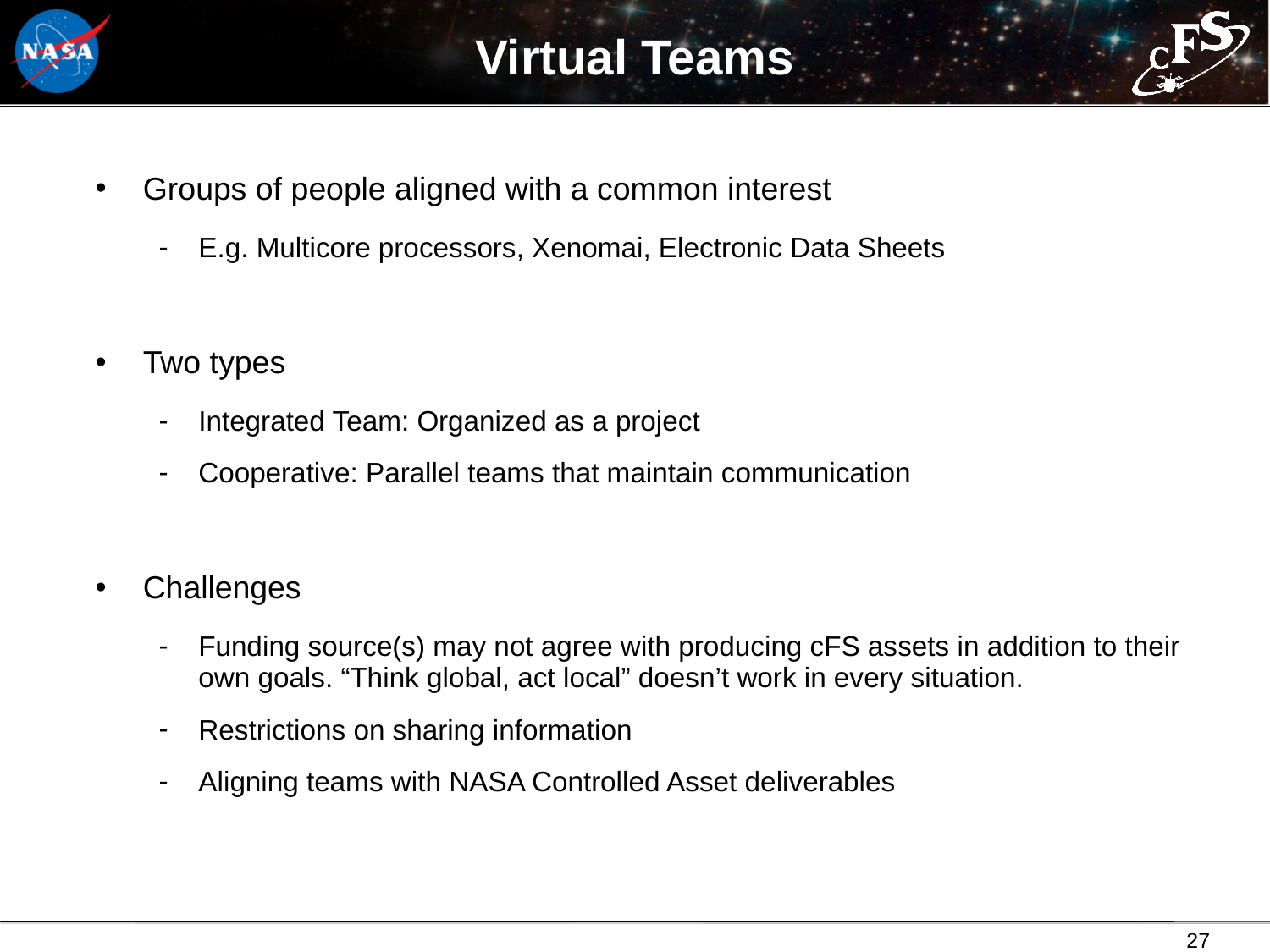

# Virtual Teams
Groups of people aligned with a common interest
E.g. Multicore processors, Xenomai, Electronic Data Sheets

Two types
Integrated Team: Organized as a project
Cooperative: Parallel teams that maintain communication

Challenges
Funding source(s) may not agree with producing cFS assets in addition to their own goals. “Think global, act local” doesn’t work in every situation.
Restrictions on sharing information
Aligning teams with NASA Controlled Asset deliverables